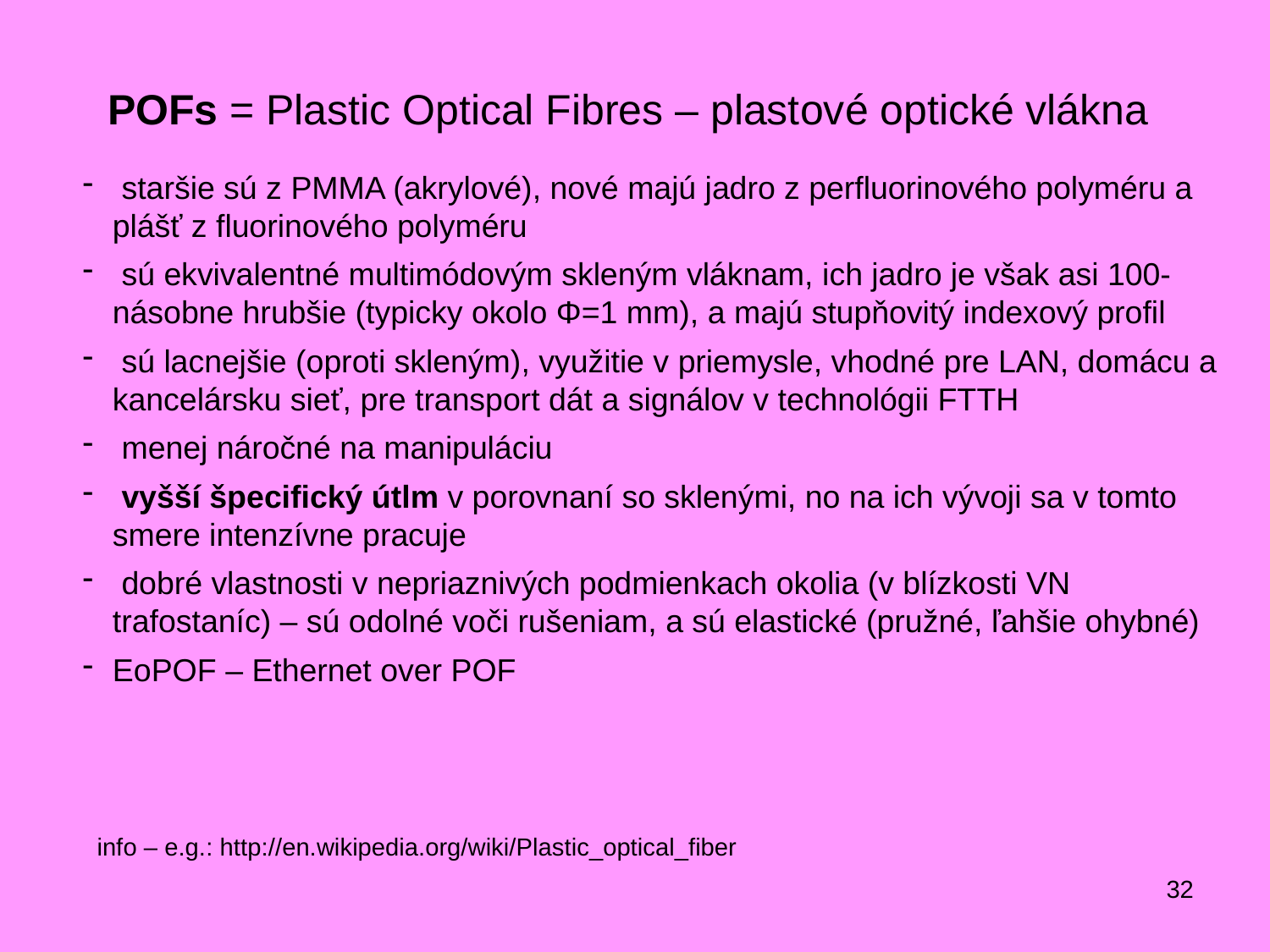

POFs = Plastic Optical Fibres – plastové optické vlákna
 staršie sú z PMMA (akrylové), nové majú jadro z perfluorinového polyméru a plášť z fluorinového polyméru
 sú ekvivalentné multimódovým skleným vláknam, ich jadro je však asi 100-násobne hrubšie (typicky okolo Φ=1 mm), a majú stupňovitý indexový profil
 sú lacnejšie (oproti skleným), využitie v priemysle, vhodné pre LAN, domácu a kancelársku sieť, pre transport dát a signálov v technológii FTTH
 menej náročné na manipuláciu
 vyšší špecifický útlm v porovnaní so sklenými, no na ich vývoji sa v tomto smere intenzívne pracuje
 dobré vlastnosti v nepriaznivých podmienkach okolia (v blízkosti VN trafostaníc) – sú odolné voči rušeniam, a sú elastické (pružné, ľahšie ohybné)
EoPOF – Ethernet over POF
info – e.g.: http://en.wikipedia.org/wiki/Plastic_optical_fiber
32